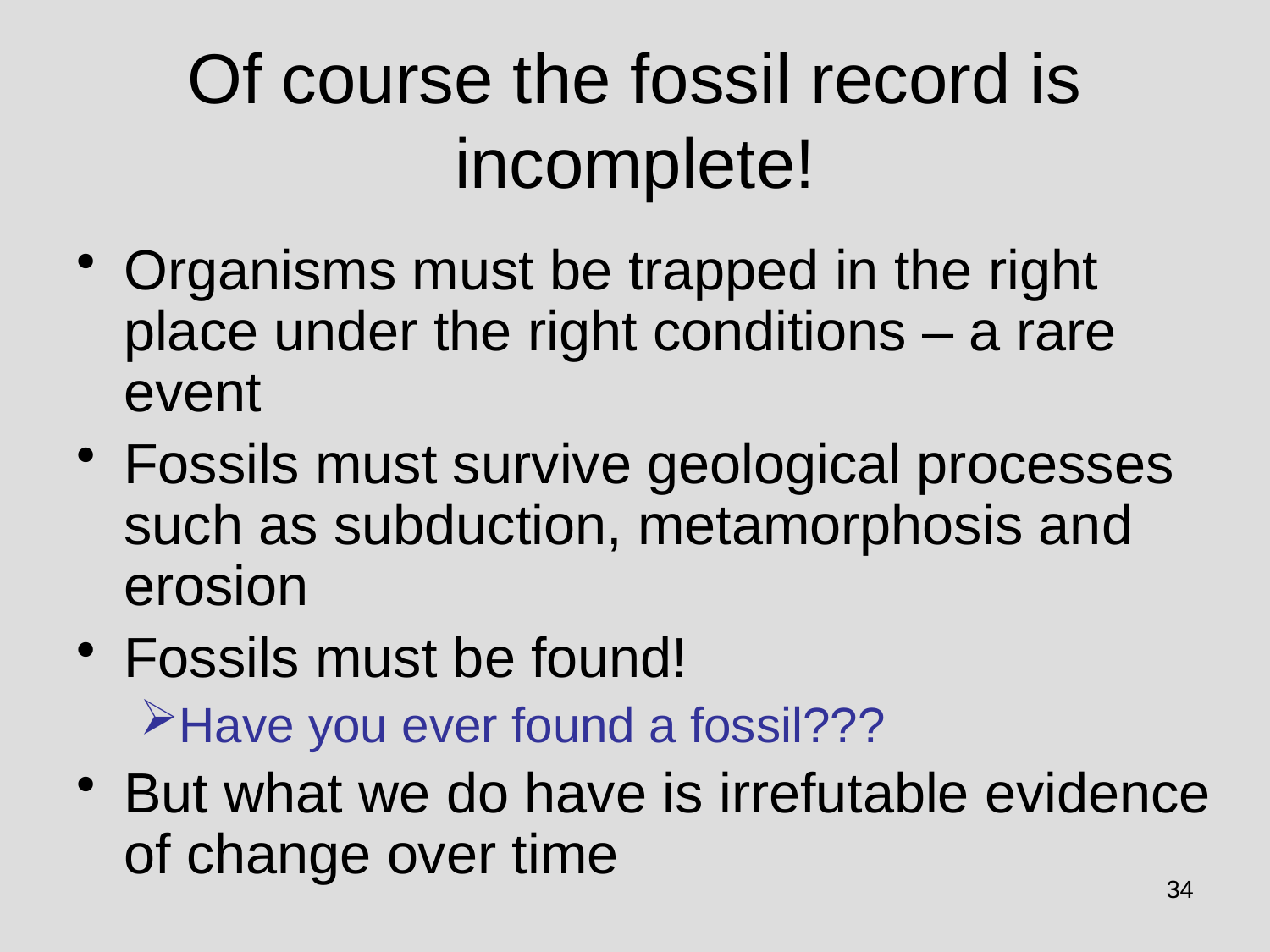

# Of course the fossil record is incomplete!
Organisms must be trapped in the right place under the right conditions – a rare event
Fossils must survive geological processes such as subduction, metamorphosis and erosion
Fossils must be found!
Have you ever found a fossil???
But what we do have is irrefutable evidence of change over time
34